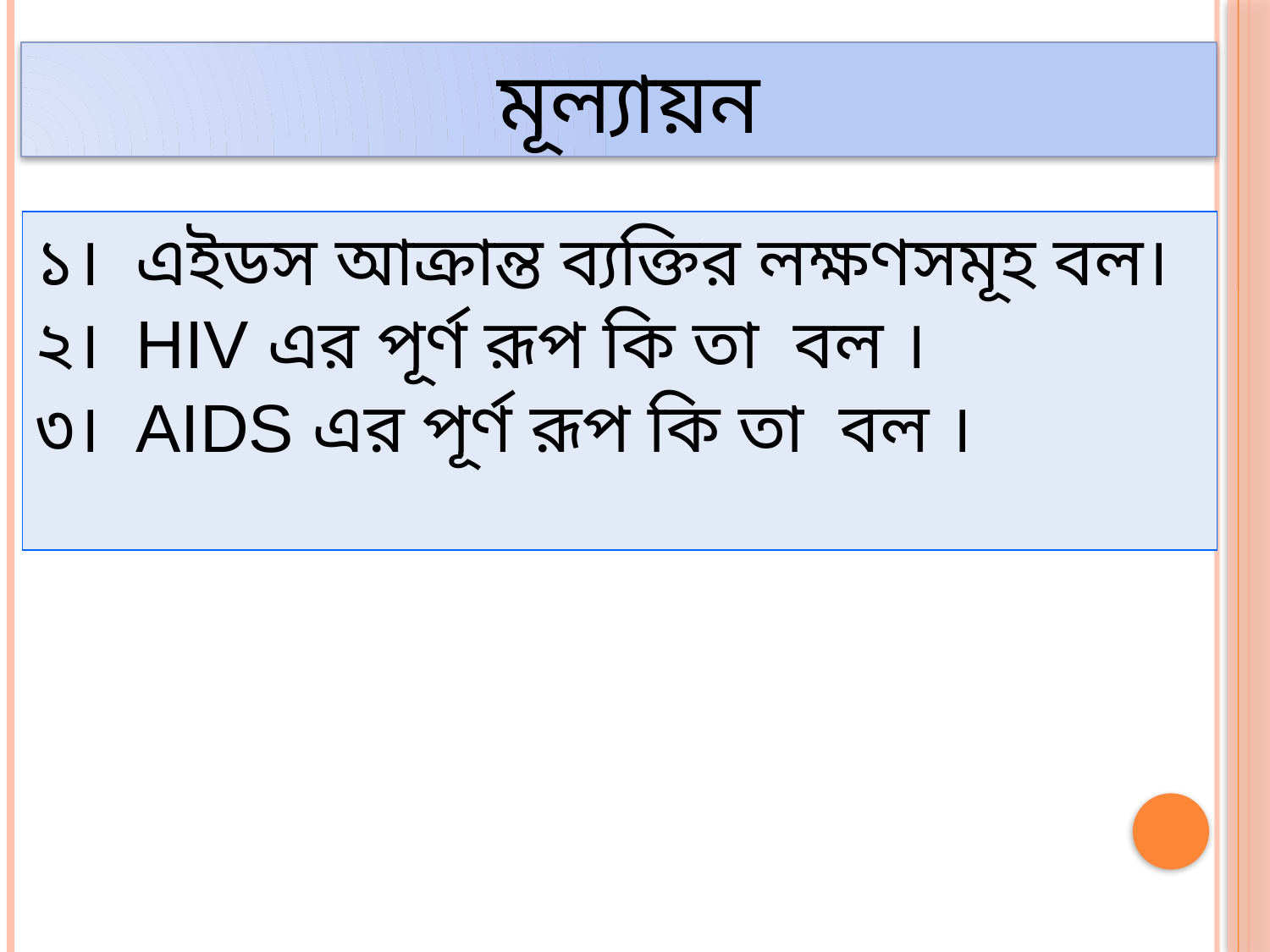

মূল্যায়ন
১।  এইডস আক্রান্ত ব্যক্তির লক্ষণসমূহ বল।
২।  HIV এর পূর্ণ রূপ কি তা  বল ।
৩।  AIDS এর পূর্ণ রূপ কি তা  বল ।